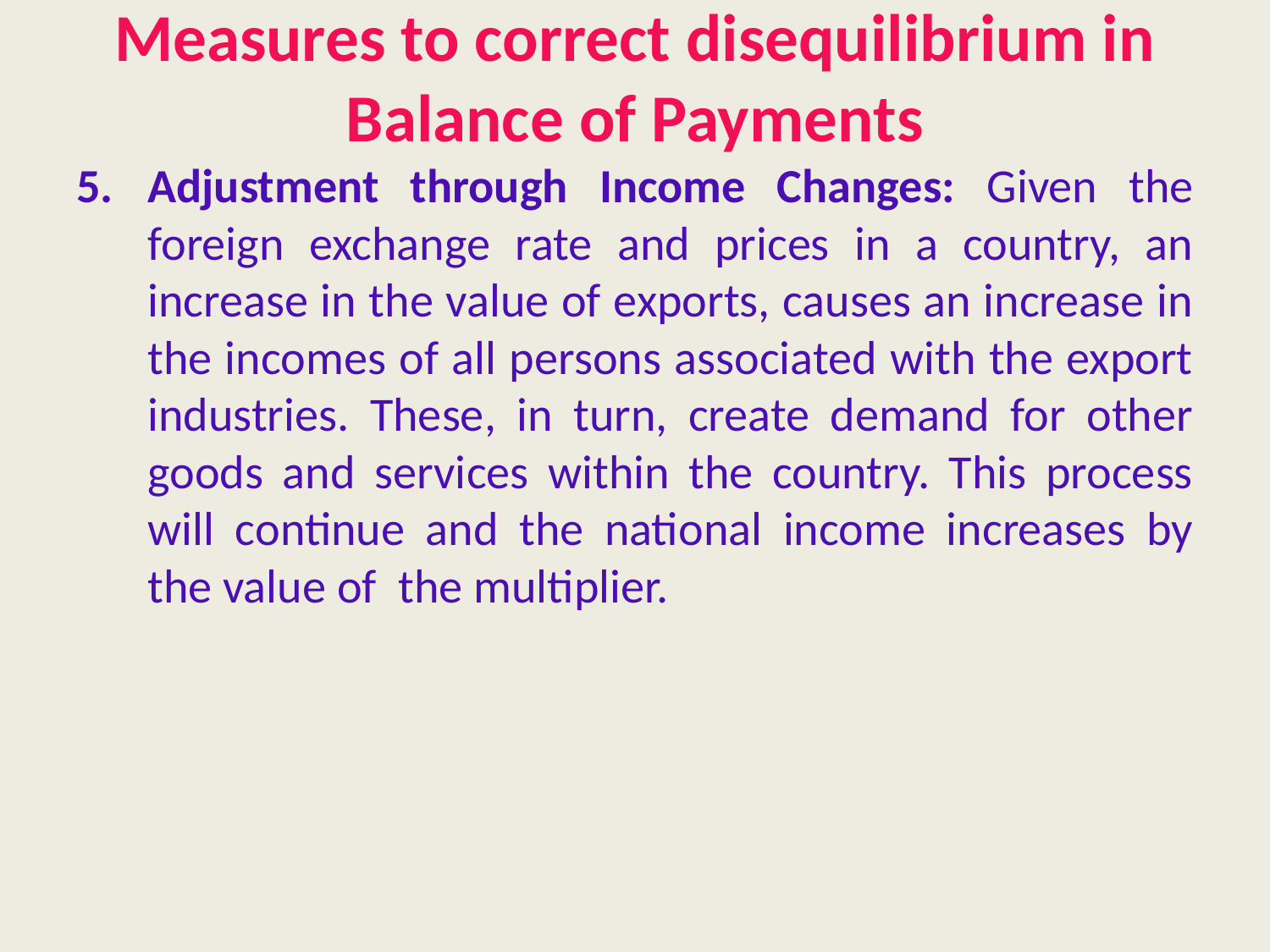

# Measures to correct disequilibrium in Balance of Payments
Adjustment through Income Changes: Given the foreign exchange rate and prices in a country, an increase in the value of exports, causes an increase in the incomes of all persons associated with the export industries. These, in turn, create demand for other goods and services within the country. This process will continue and the national income increases by the value of  the multiplier.